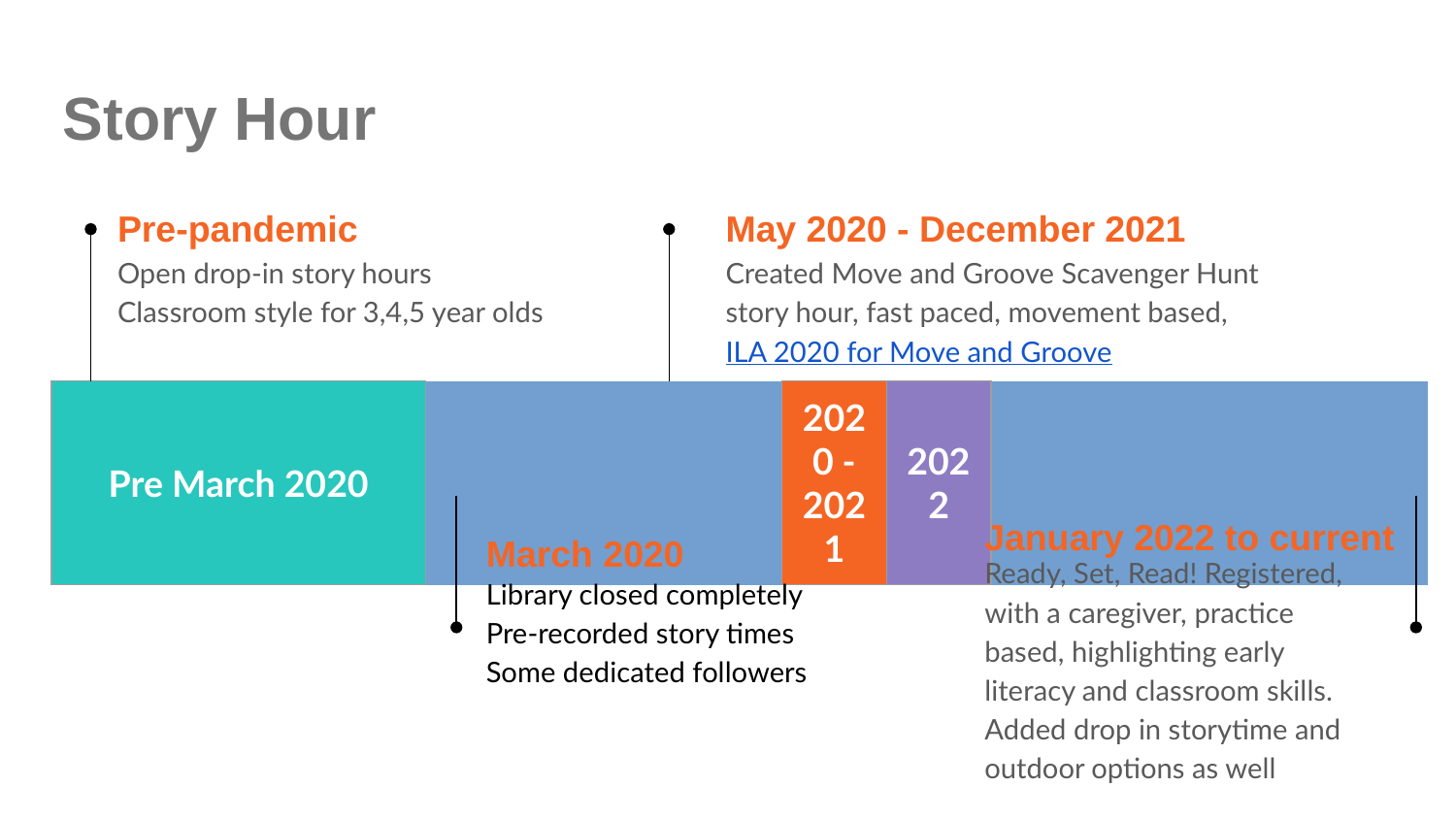

# Story Hour
May 2020 - December 2021
Pre-pandemic
Open drop-in story hours Classroom style for 3,4,5 year olds

Created Move and Groove Scavenger Hunt story hour, fast paced, movement based, ILA 2020 for Move and Groove
| Pre March 2020 |  |  |  | 2020 - 2021 |  |  |  |  |  |  |  | 2022 |
| --- | --- | --- | --- | --- | --- | --- | --- | --- | --- | --- | --- | --- |
January 2022 to current
March 2020
Ready, Set, Read! Registered, with a caregiver, practice based, highlighting early literacy and classroom skills.
Added drop in storytime and outdoor options as well
Library closed completely
Pre-recorded story times
Some dedicated followers